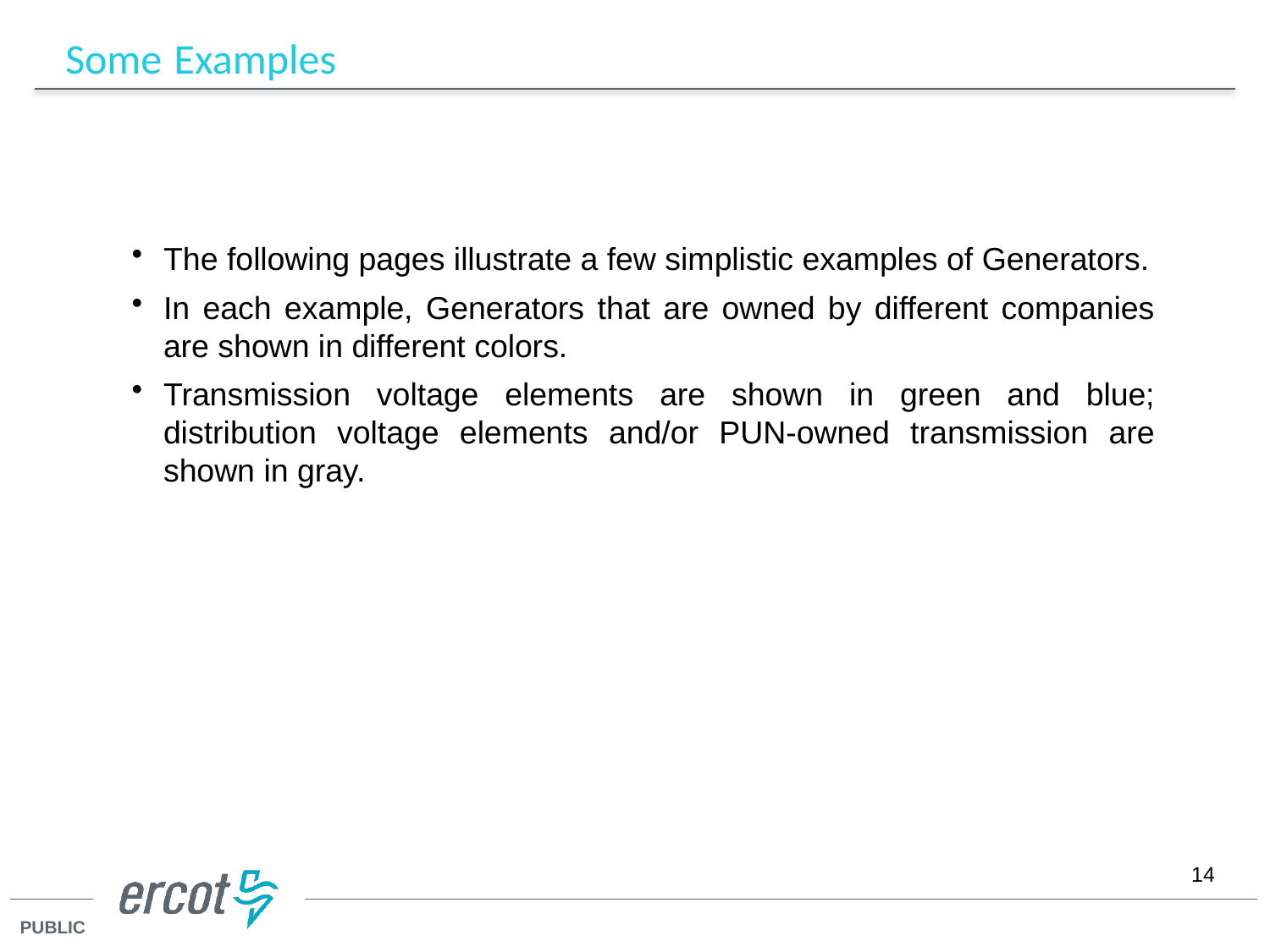

# Some Examples
The following pages illustrate a few simplistic examples of Generators.
In each example, Generators that are owned by different companies are shown in different colors.
Transmission voltage elements are shown in green and blue; distribution voltage elements and/or PUN-owned transmission are shown in gray.